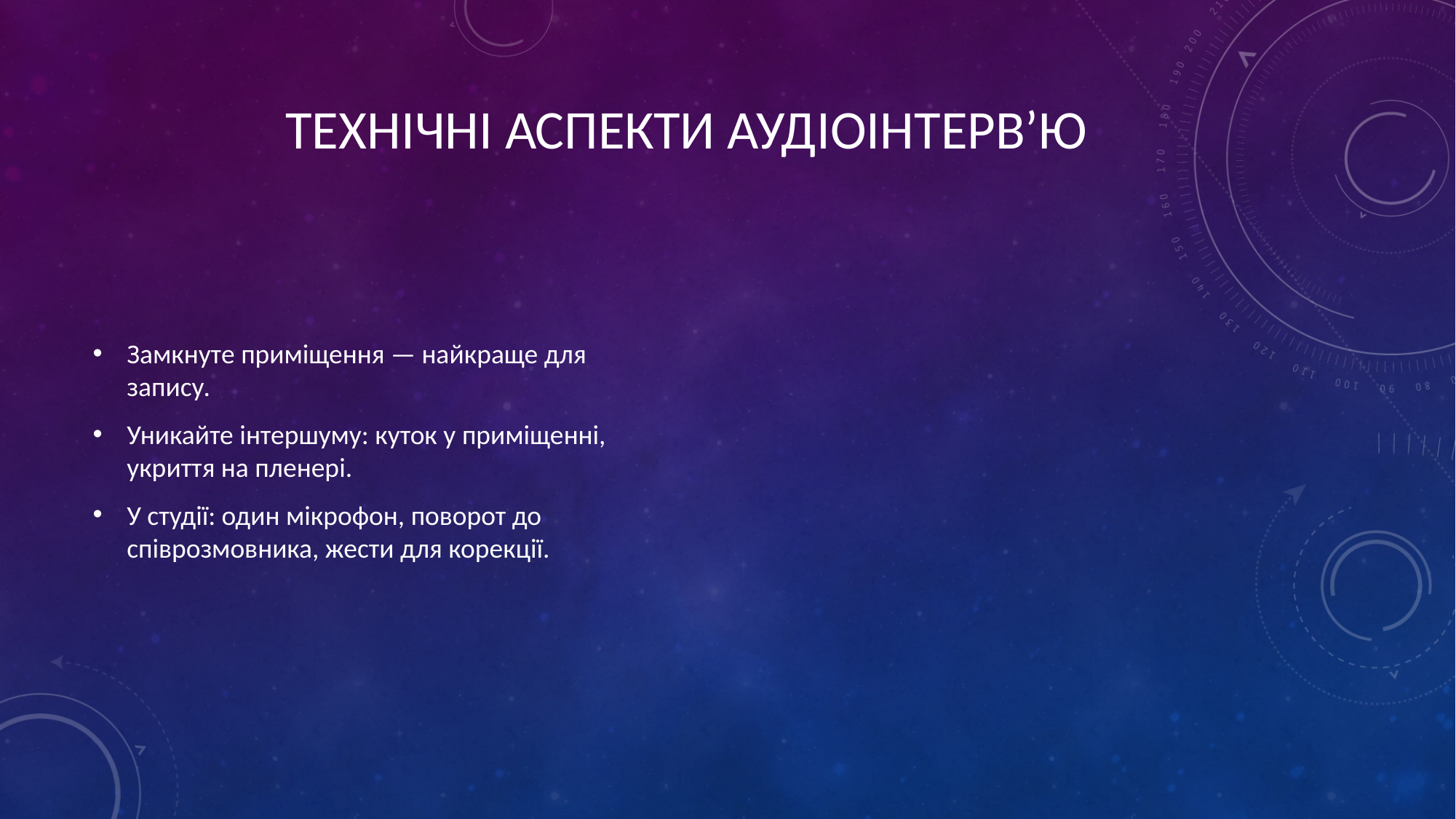

# Технічні аспекти аудіоінтерв’ю
Замкнуте приміщення — найкраще для запису.
Уникайте інтершуму: куток у приміщенні, укриття на пленері.
У студії: один мікрофон, поворот до співрозмовника, жести для корекції.